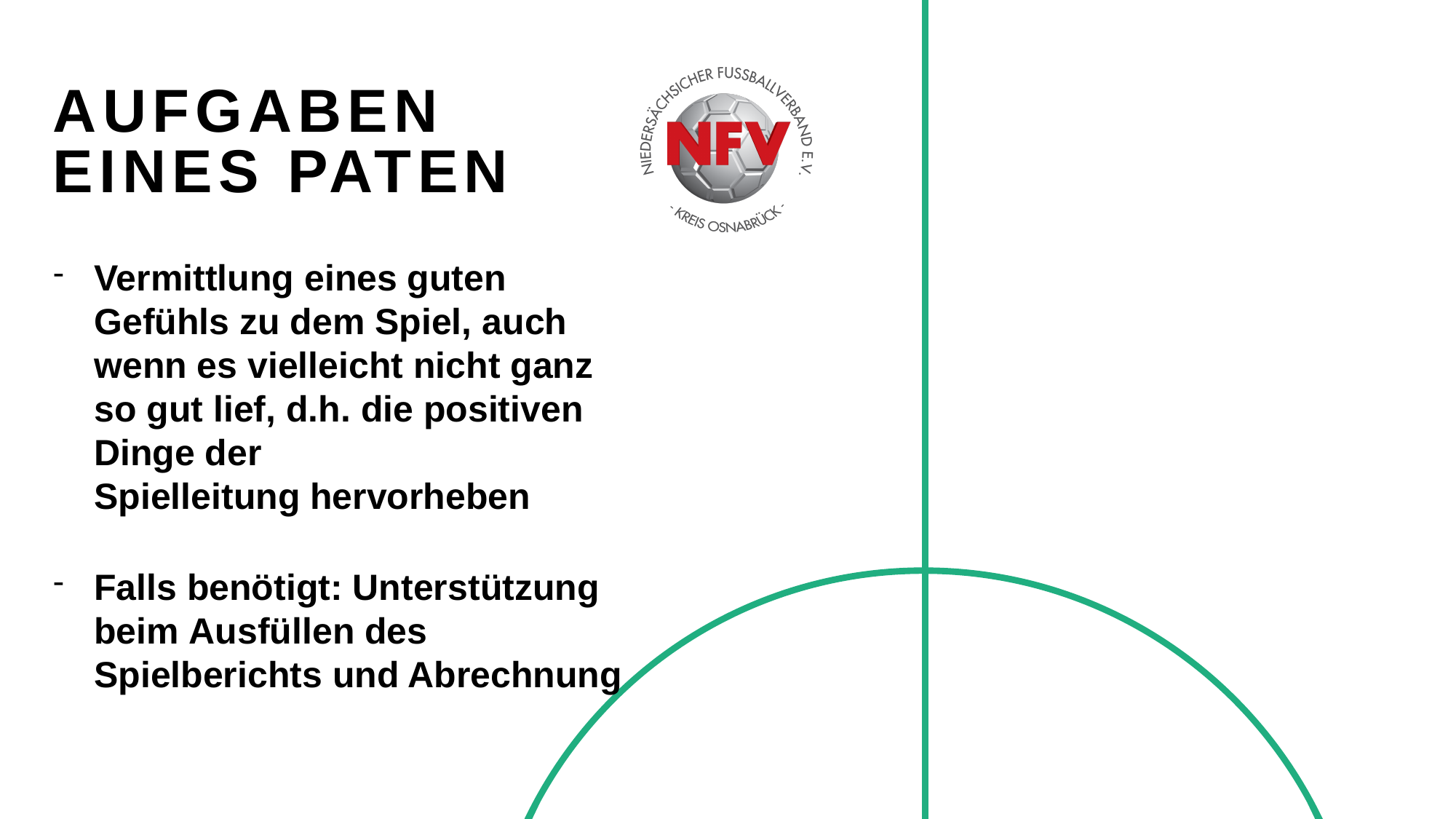

# Aufgaben eines Paten
Vermittlung eines guten Gefühls zu dem Spiel, auch wenn es vielleicht nicht ganz so gut lief, d.h. die positiven Dinge der Spielleitung hervorheben

Falls benötigt: Unterstützung beim Ausfüllen des Spielberichts und Abrechnung